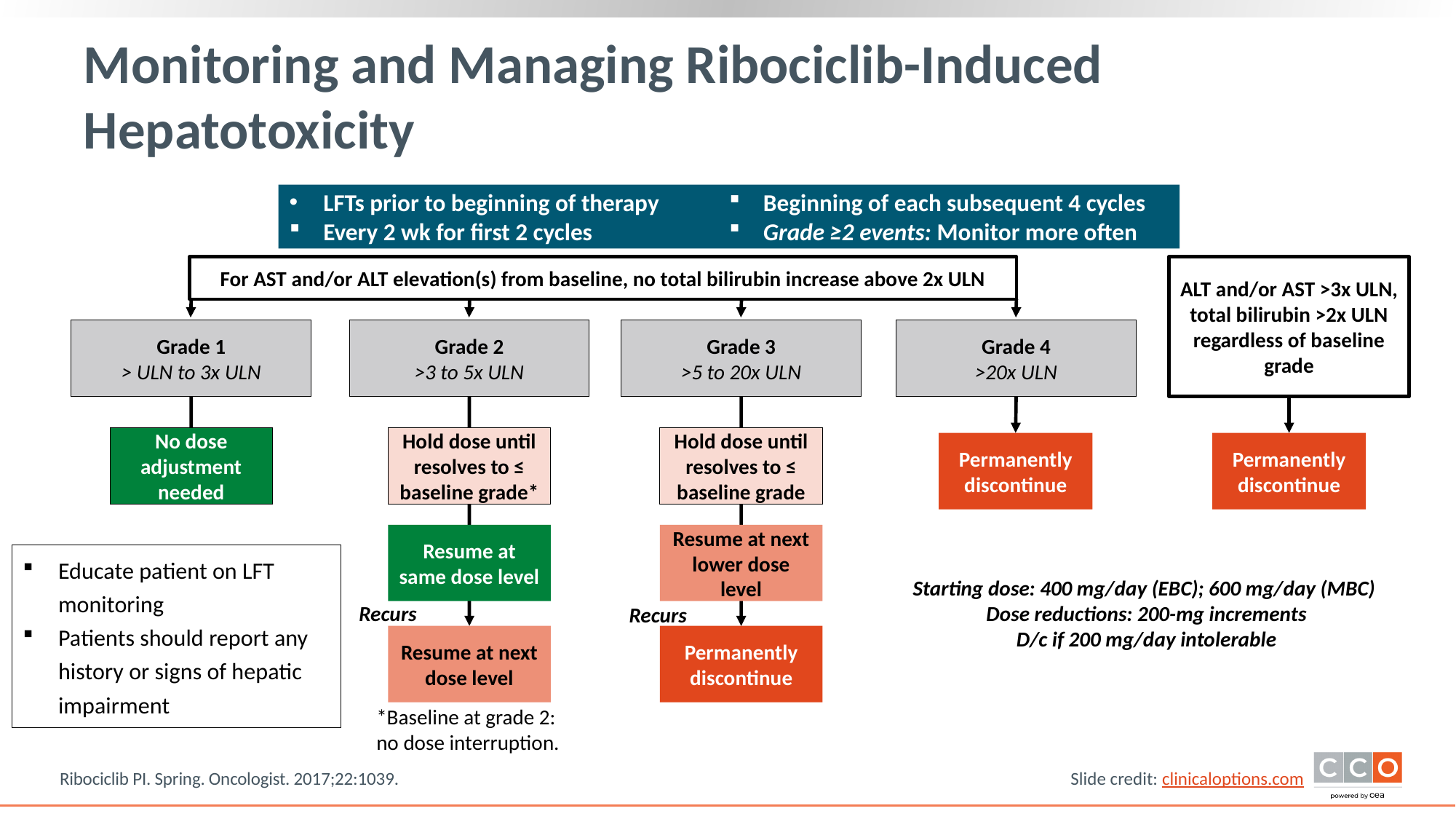

# Monitoring and Managing Ribociclib-Induced Hepatotoxicity
LFTs prior to beginning of therapy
Every 2 wk for first 2 cycles
Beginning of each subsequent 4 cycles
Grade ≥2 events: Monitor more often
ALT and/or AST >3x ULN, total bilirubin >2x ULN regardless of baseline grade
For AST and/or ALT elevation(s) from baseline, no total bilirubin increase above 2x ULN

Grade 1
> ULN to 3x ULN

Grade 2
>3 to 5x ULN

Grade 3
>5 to 20x ULN

Grade 4
>20x ULN

No dose adjustment needed
Hold dose until resolves to ≤ baseline grade*
Hold dose until resolves to ≤ baseline grade
Permanently discontinue
Permanently discontinue
Resume at same dose level
Resume at next lower dose level
Educate patient on LFT monitoring
Patients should report any history or signs of hepatic impairment
Starting dose: 400 mg/day (EBC); 600 mg/day (MBC)
Dose reductions: 200-mg increments
D/c if 200 mg/day intolerable
Recurs
Recurs
Resume at next dose level
Permanently discontinue
*Baseline at grade 2:
no dose interruption.
Ribociclib PI. Spring. Oncologist. 2017;22:1039.